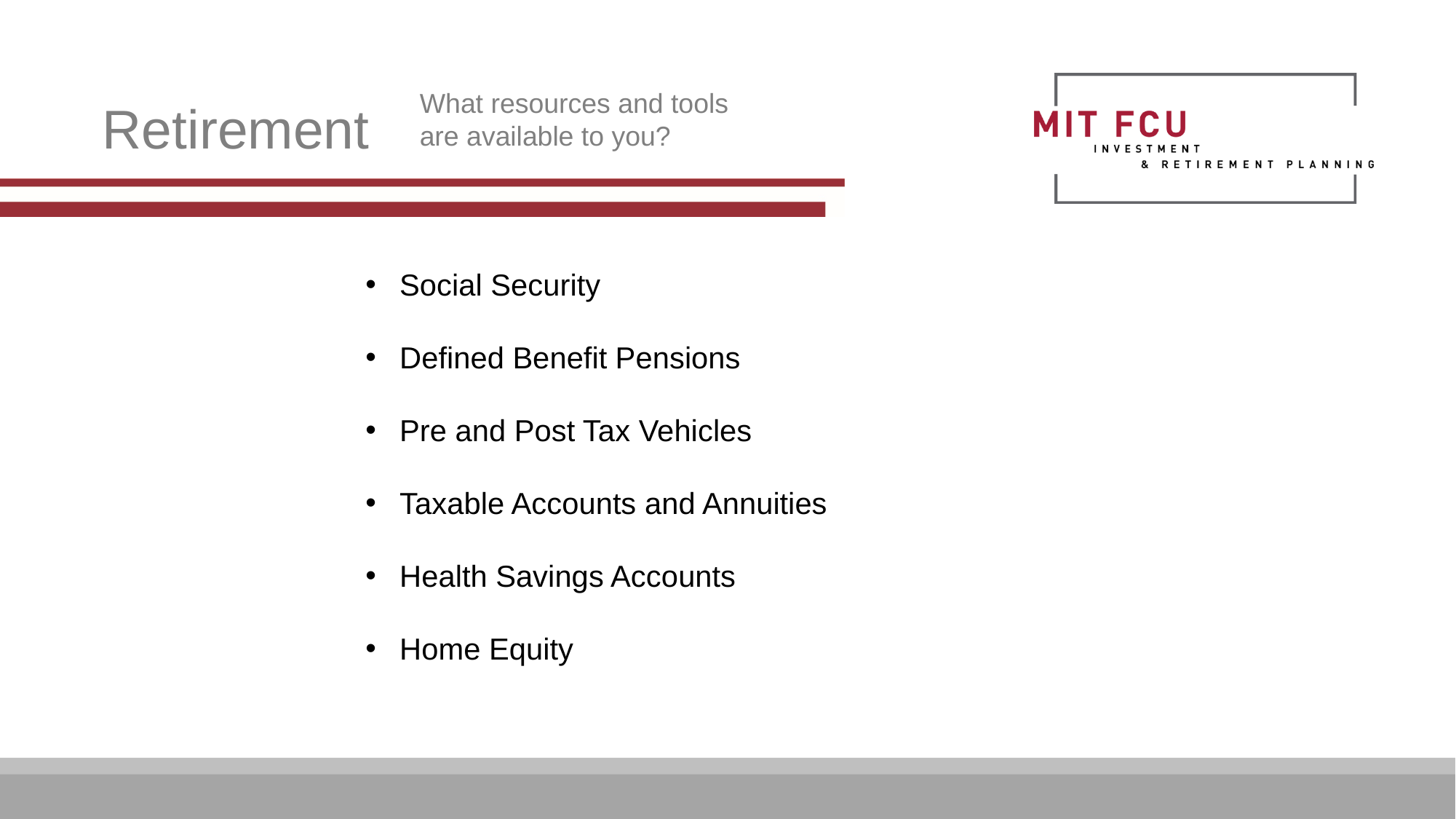

What resources and tools  are available to you?
Retirement
Social Security

Defined Benefit Pensions

Pre and Post Tax Vehicles

Taxable Accounts and Annuities

Health Savings Accounts

Home Equity